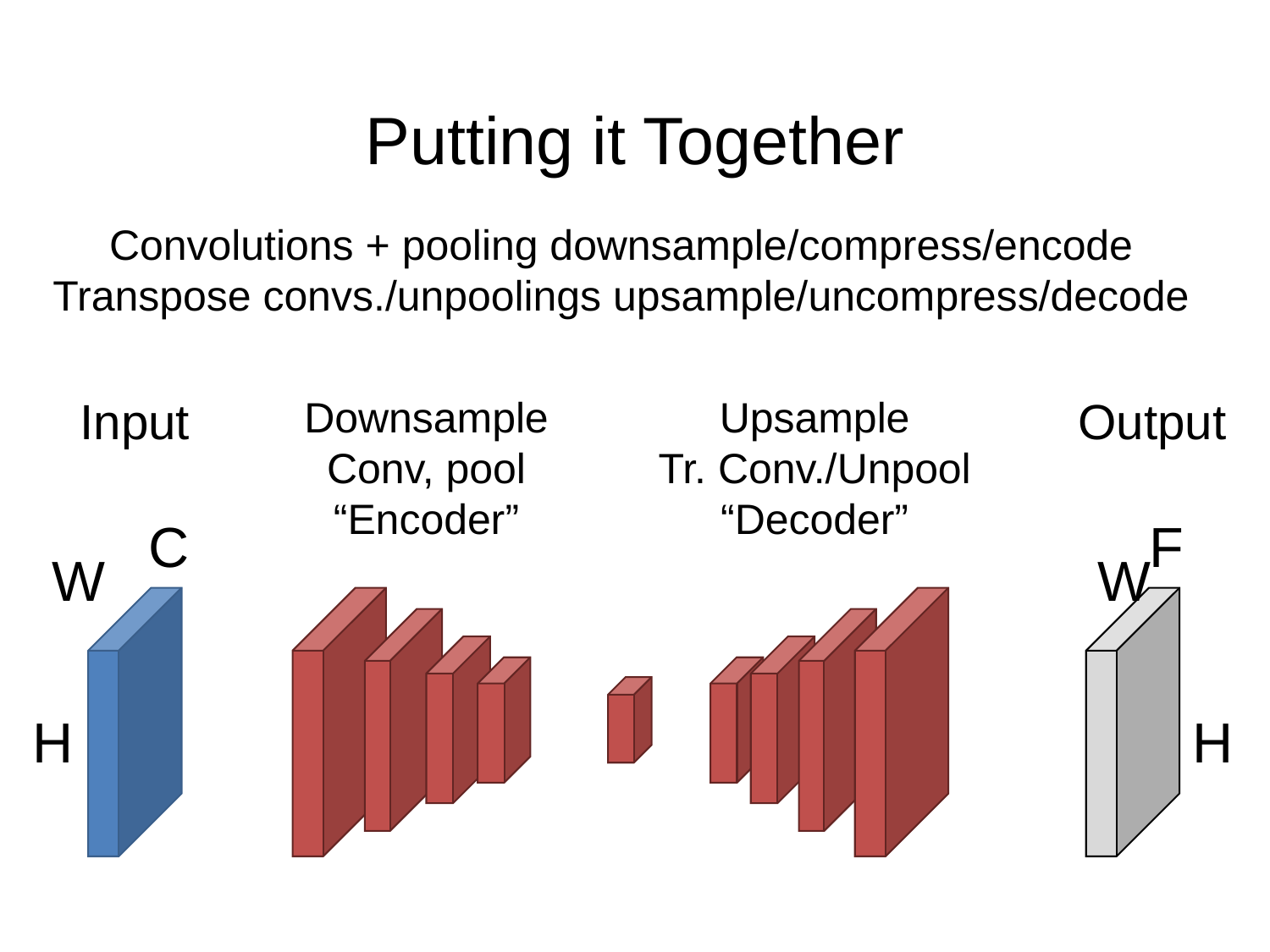

# Putting it Together
Convolutions + pooling downsample/compress/encode
Transpose convs./unpoolings upsample/uncompress/decode
Input
C
W

H
Downsample
Conv, pool
“Encoder”

Upsample
Tr. Conv./Unpool
“Decoder”

Output
F
W

H